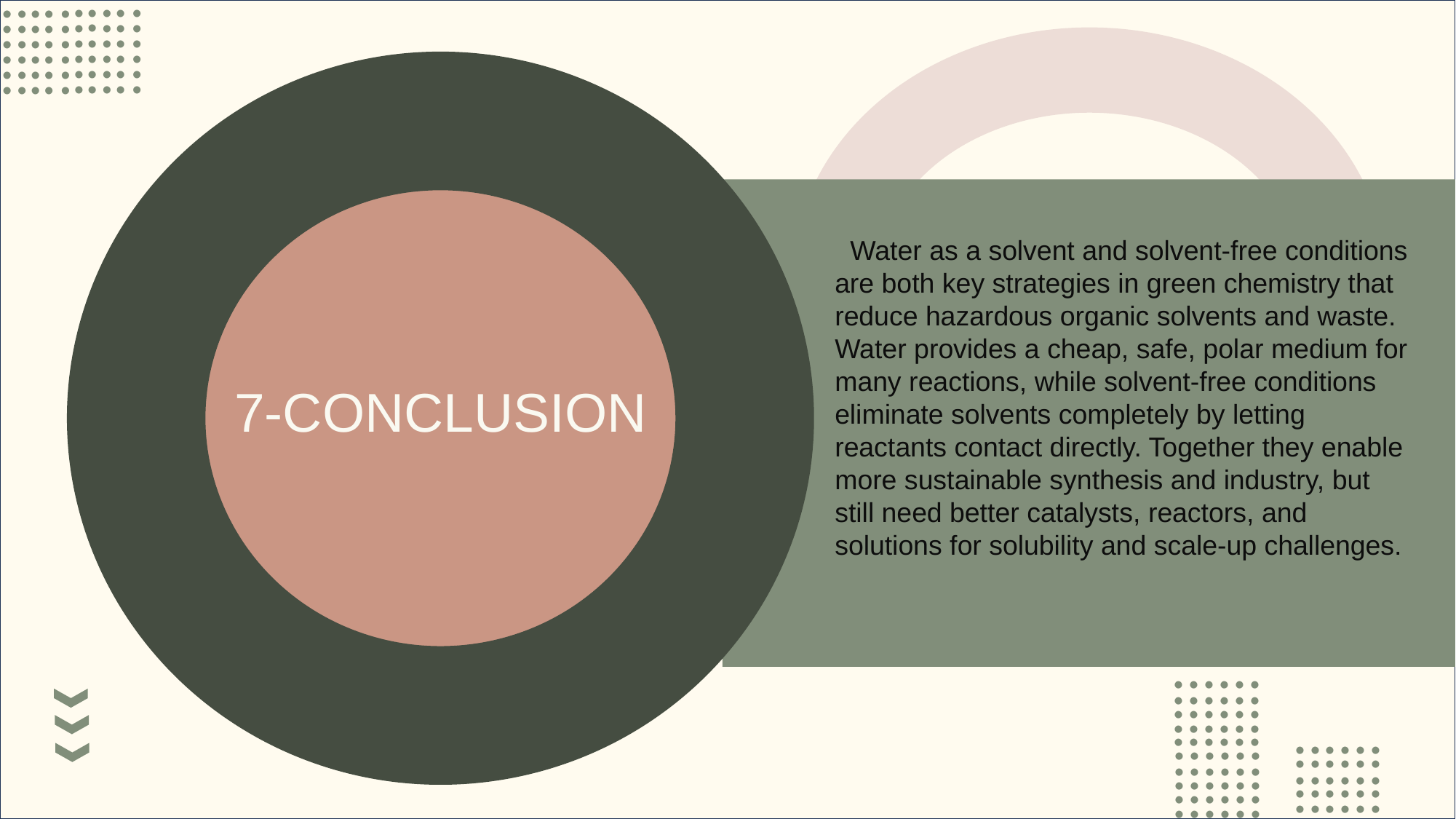

......

......

......

......

......

......

......

......

......

......

  Water as a solvent and solvent‑free conditions are both key strategies in green chemistry that reduce hazardous organic solvents and waste. Water provides a cheap, safe, polar medium for many reactions, while solvent‑free conditions eliminate solvents completely by letting reactants contact directly. Together they enable more sustainable synthesis and industry, but still need better catalysts, reactors, and solutions for solubility and scale‑up challenges.

7-CONCLUSION
......

......

......

......

......

......

......

......

......

......

......

......

......

......

......